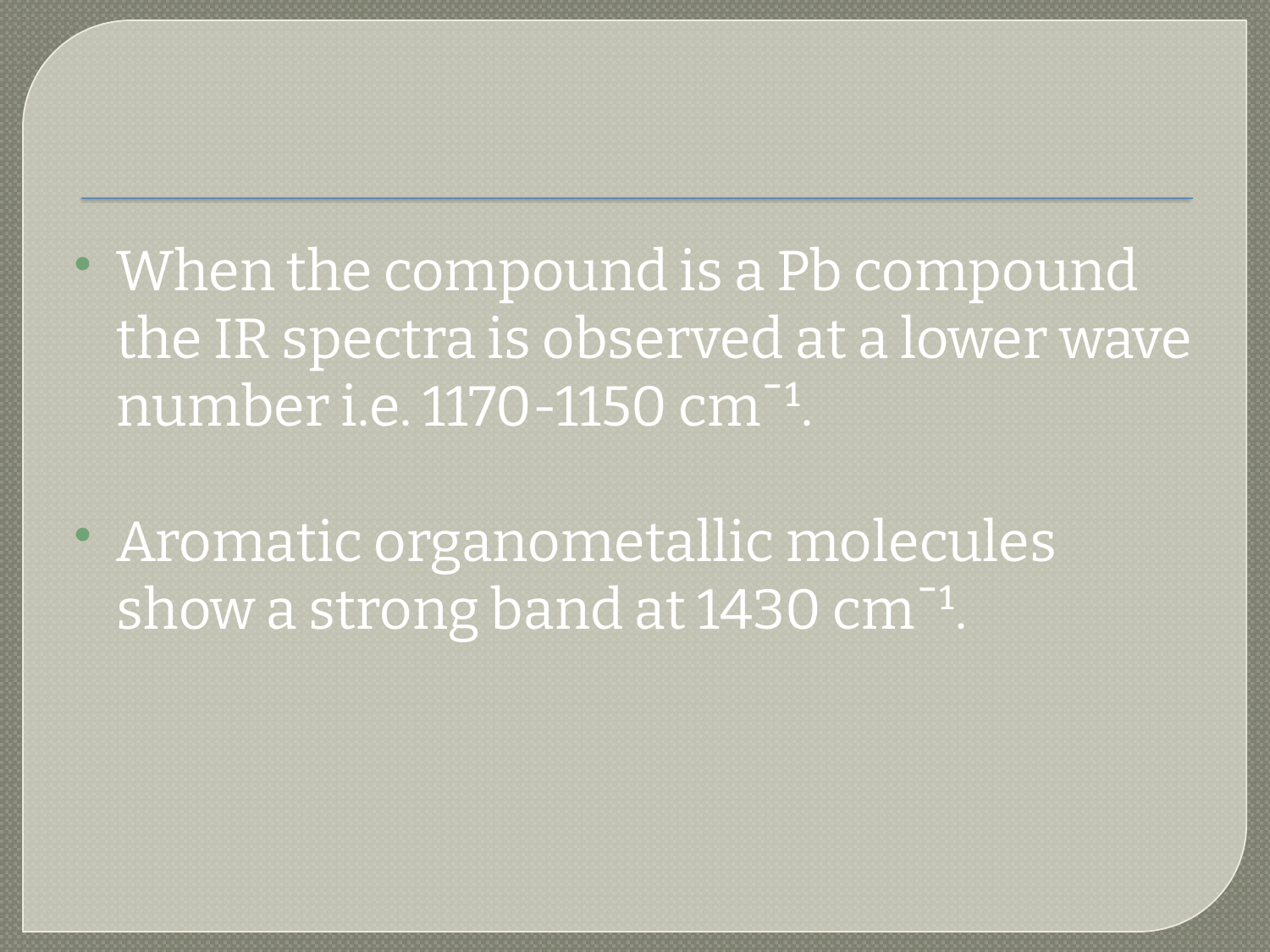

When the compound is a Pb compound the IR spectra is observed at a lower wave number i.e. 1170-1150 cmˉ¹.

Aromatic organometallic molecules show a strong band at 1430 cmˉ¹.